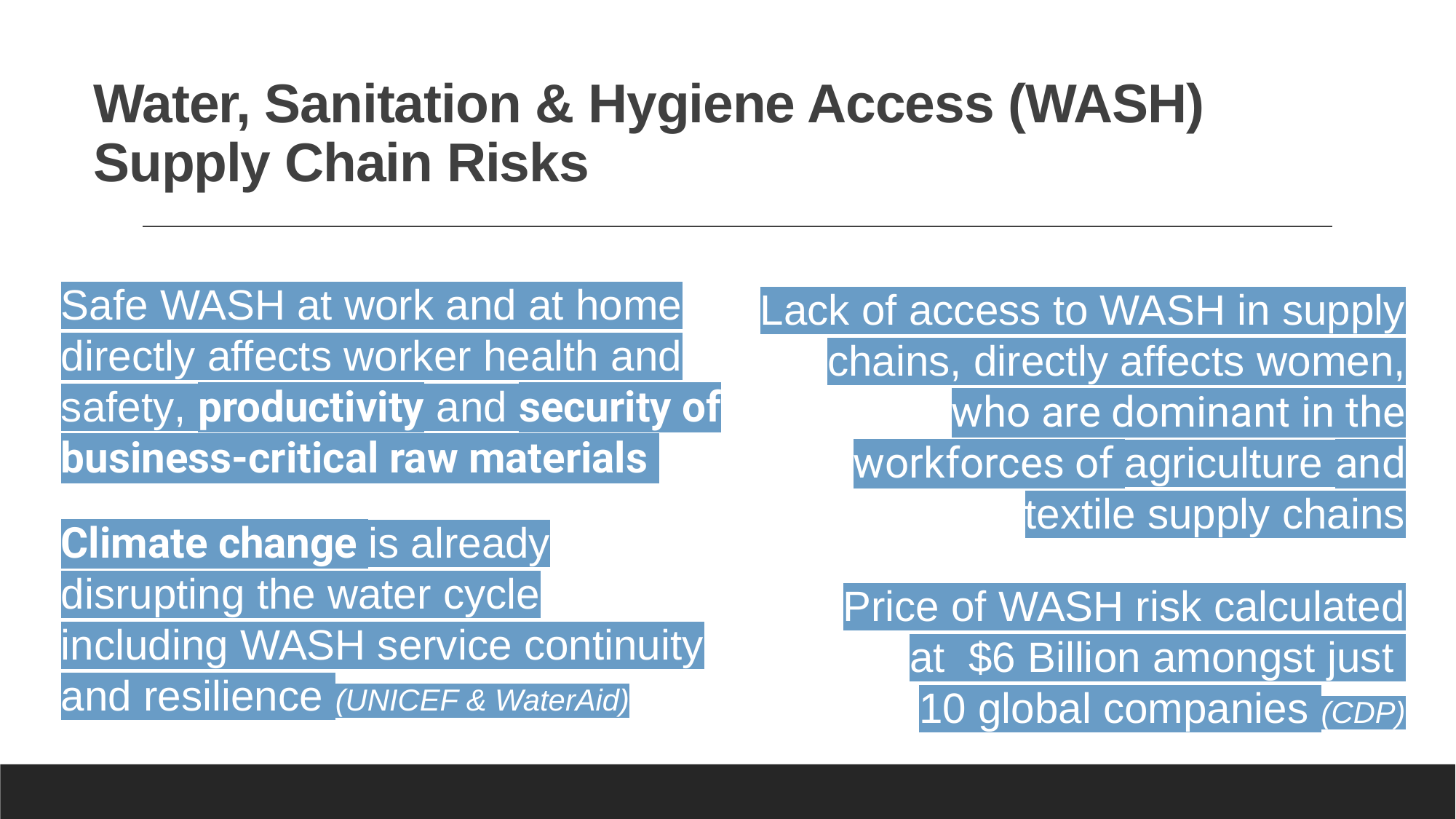

# Water, Sanitation & Hygiene Access (WASH) Supply Chain Risks
Safe WASH at work and at home directly affects worker health and safety, productivity and security of business-critical raw materials
Lack of access to WASH in supply chains, directly affects women, who are dominant in the workforces of agriculture and textile supply chains
Climate change is already disrupting the water cycle including WASH service continuity and resilience (UNICEF & WaterAid)
Price of WASH risk calculated at  $6 Billion amongst just
10 global companies (CDP)